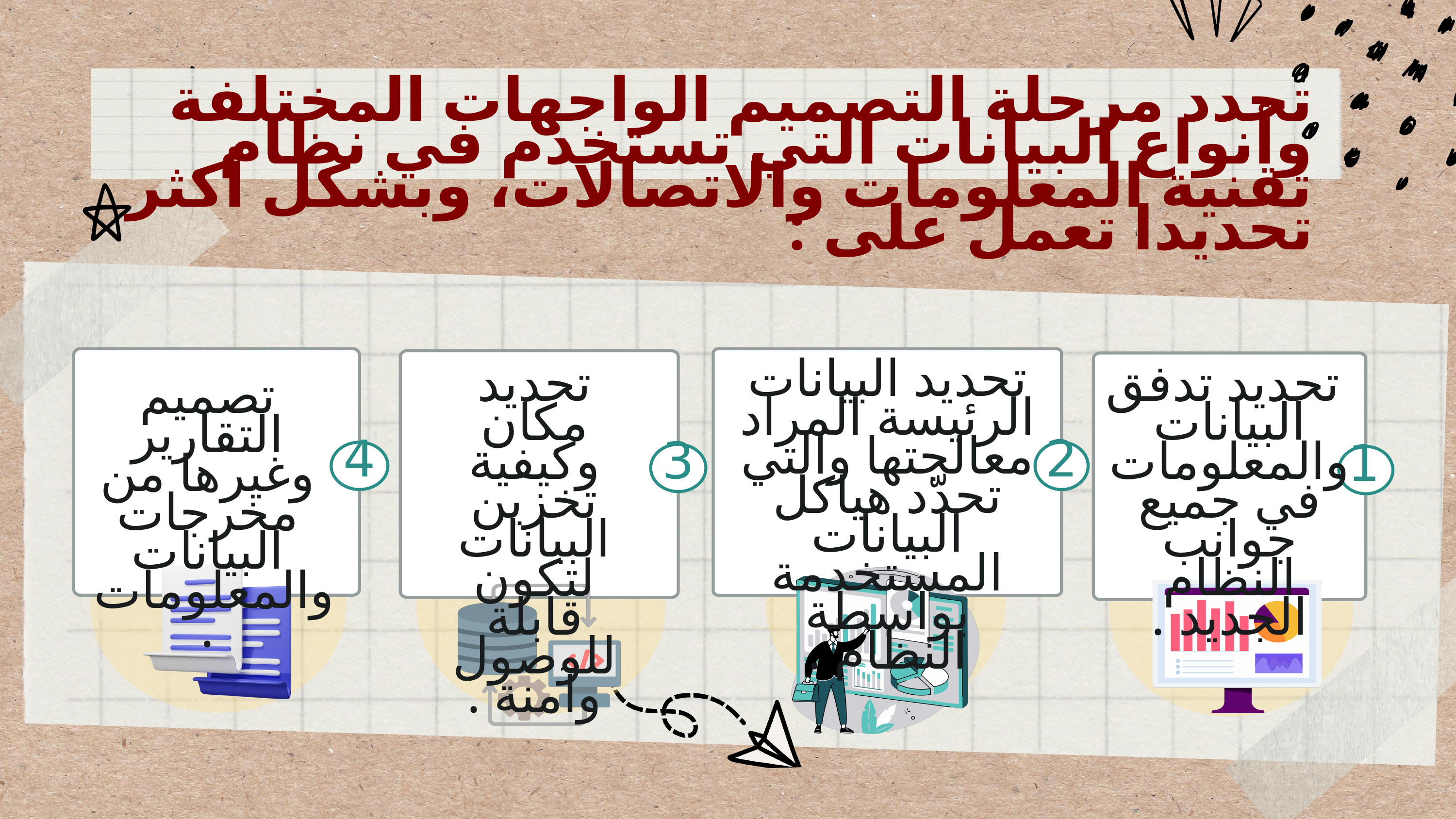

تحدد مرحلة التصميم الواجهات المختلفة وأنواع البيانات التي تستخدم في نظام تقنية المعلومات والاتصالات، وبشكل أكثر تحديدا تعمل على :

تصميم التقارير وغيرها من مخرجات البيانات والمعلومات  .

4

تحديد البيانات الرئيسة المراد معالجتها والتي تحدّد هياكل البيانات المستخدمة بواسطة النظام .

2

تحديد مكان وكيفية تخزين البيانات لتكون قابلة للوصول وآمنة .

3

 تحديد تدفق البيانات والمعلومات في جميع جوانب النظام الجديد .

1